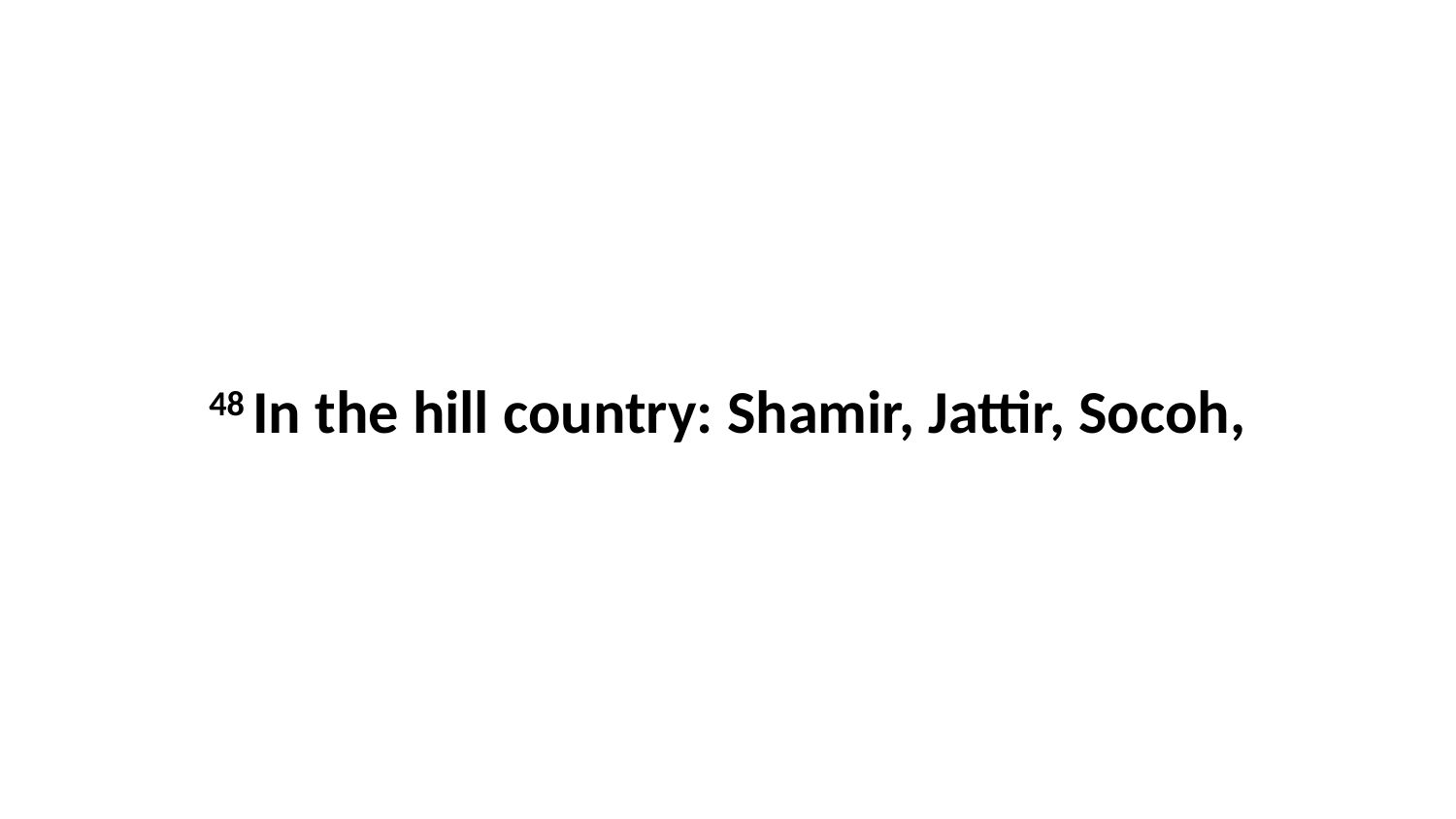

48 In the hill country: Shamir, Jattir, Socoh,